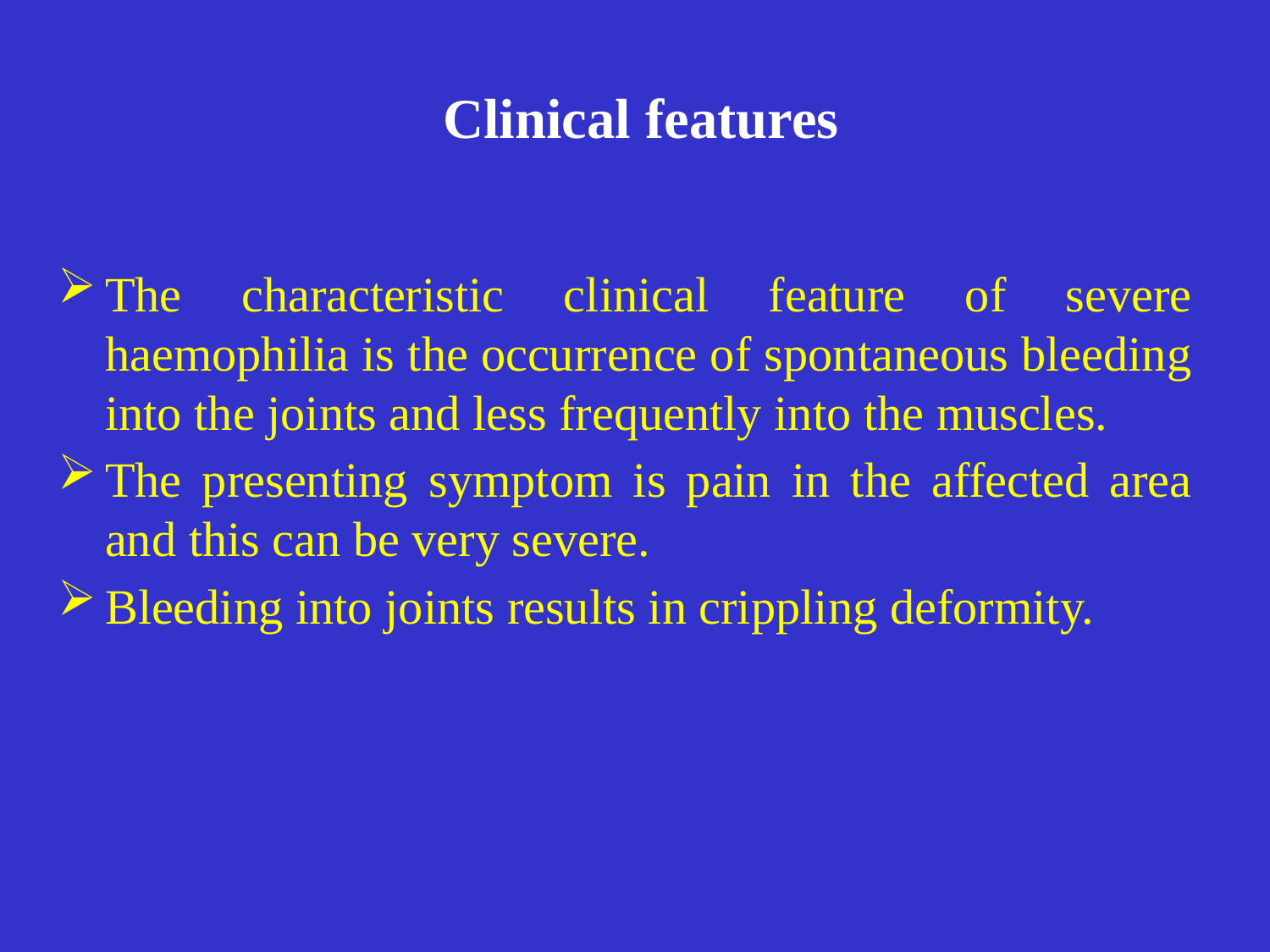

# Clinical features
The characteristic clinical feature of severe haemophilia is the occurrence of spontaneous bleeding into the joints and less frequently into the muscles.
The presenting symptom is pain in the affected area and this can be very severe.
Bleeding into joints results in crippling deformity.